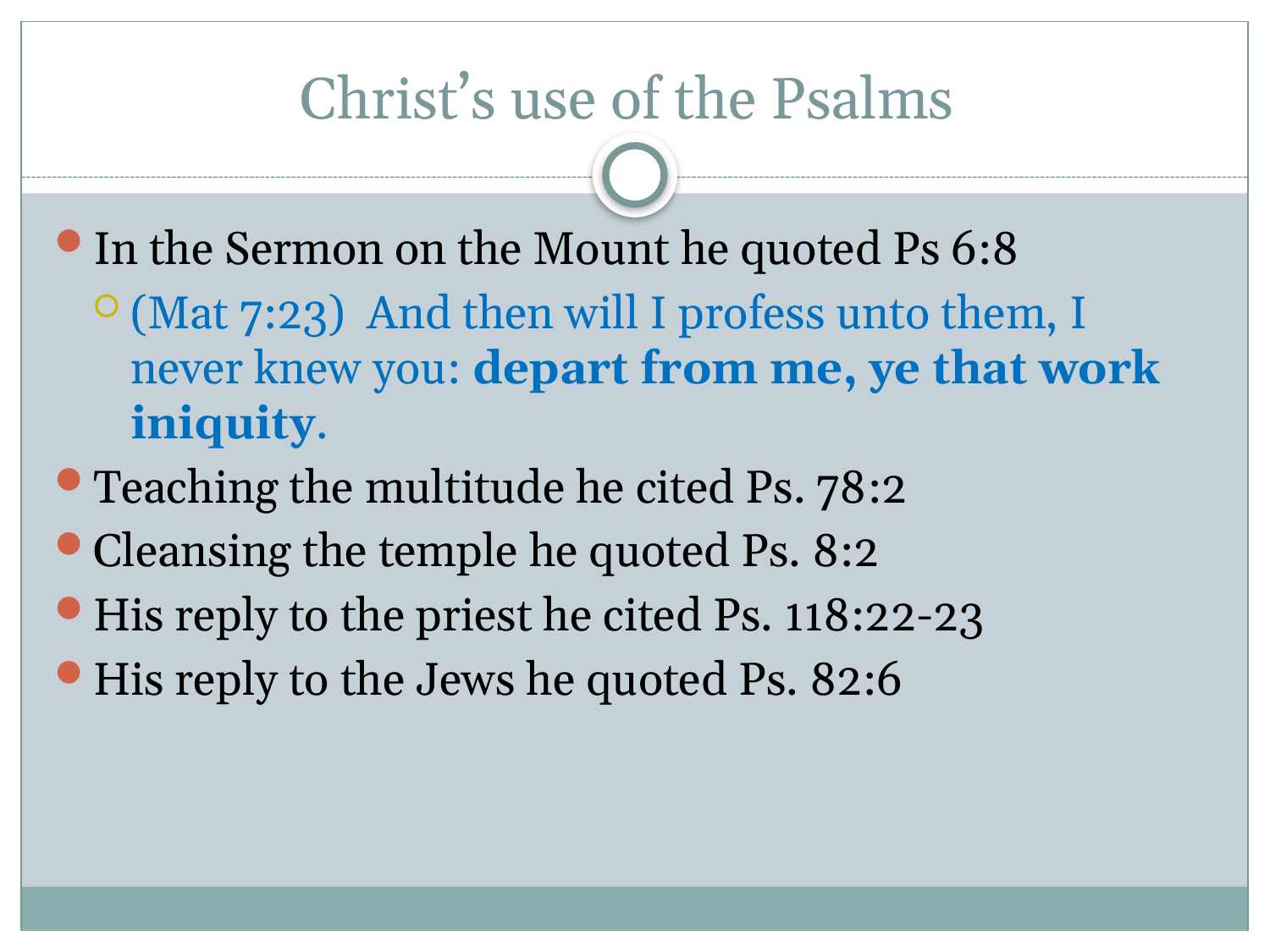

# Christ’s use of the Psalms
In the Sermon on the Mount he quoted Ps 6:8
(Mat 7:23)  And then will I profess unto them, I never knew you: depart from me, ye that work iniquity.
Teaching the multitude he cited Ps. 78:2
Cleansing the temple he quoted Ps. 8:2
His reply to the priest he cited Ps. 118:22-23
His reply to the Jews he quoted Ps. 82:6